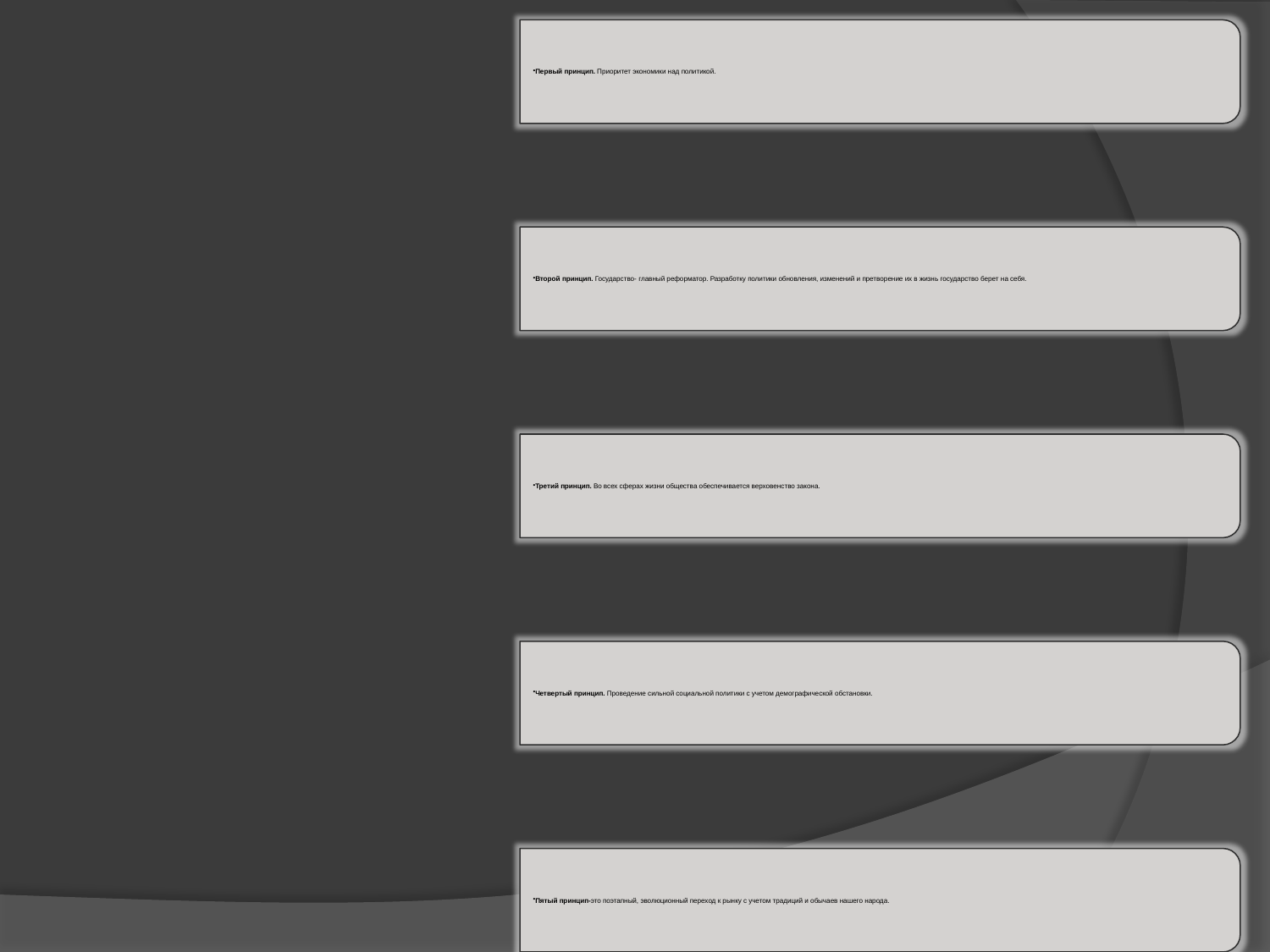

Первый принцип. Приоритет экономики над политикой.
Второй принцип. Государство- главный реформатор. Разработку политики обновления, изменений и претворение их в жизнь государство берет на себя.
Четвертый принцип. Проведение сильной социальной политики с учетом демографической обстановки.
Пятый принцип-это поэтапный, эволюционный переход к рынку с учетом традиций и обычаев нашего народа.
Третий принцип. Во всех сферах жизни общества обеспечивается верховенство закона.